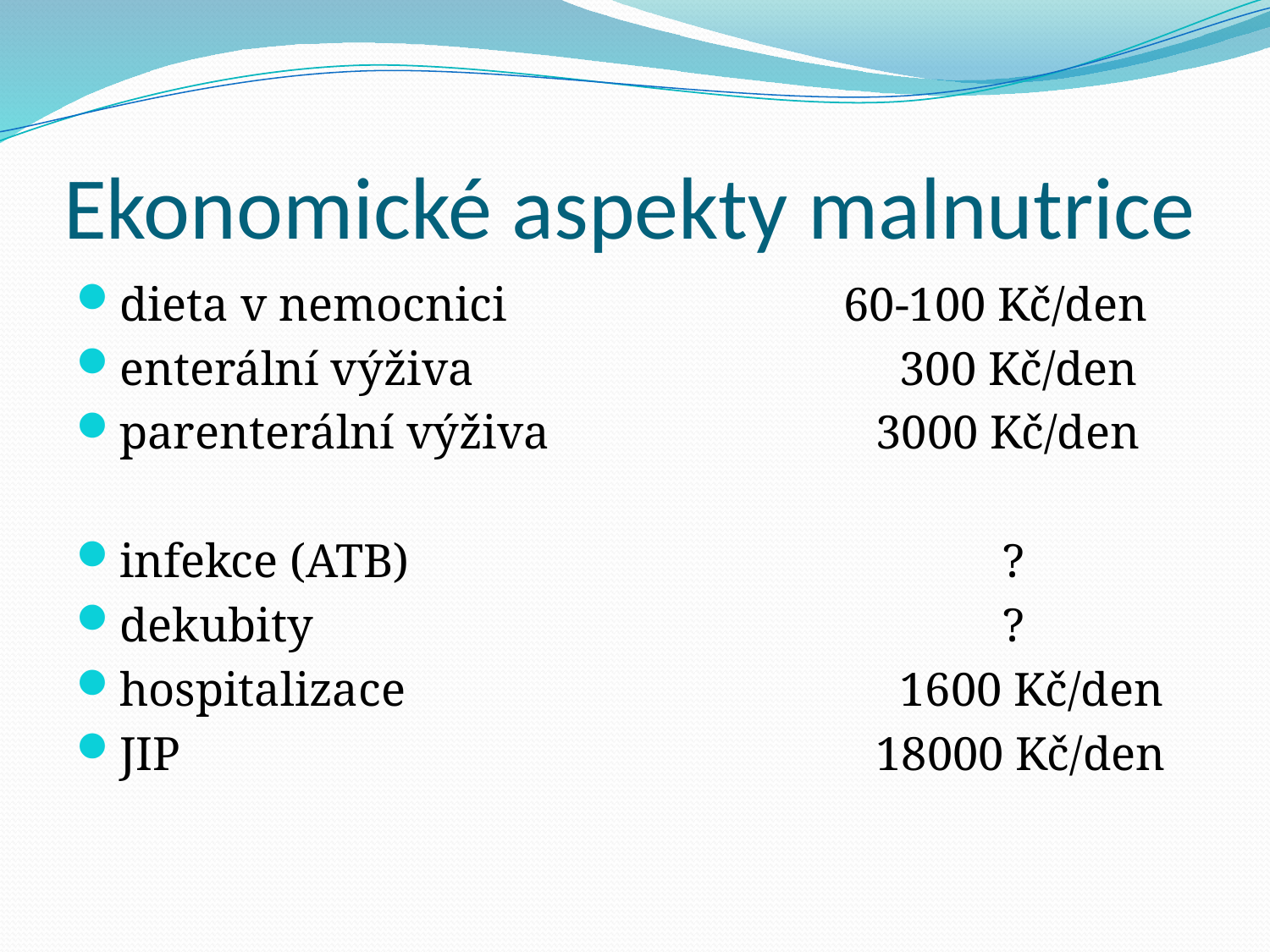

# Ekonomické aspekty malnutrice
dieta v nemocnici 		        60-100 Kč/den
enterální výživa			        	  300 Kč/den
parenterální výživa			3000 Kč/den

infekce (ATB)					?
dekubity						?
hospitalizace				  1600 Kč/den
JIP						18000 Kč/den